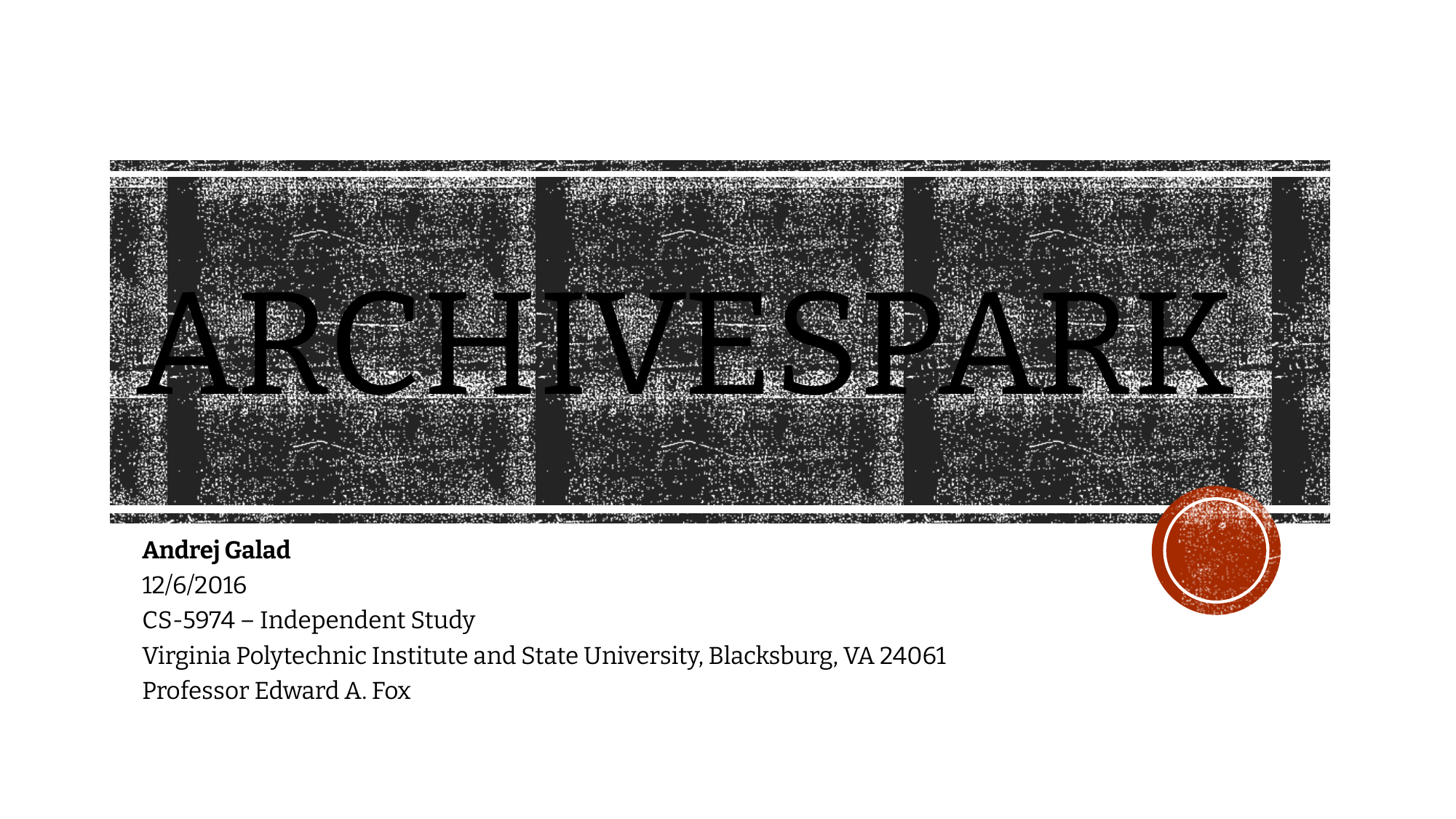

# ArchiveSpark
Andrej Galad
12/6/2016
CS-5974 – Independent Study
Virginia Polytechnic Institute and State University, Blacksburg, VA 24061
Professor Edward A. Fox